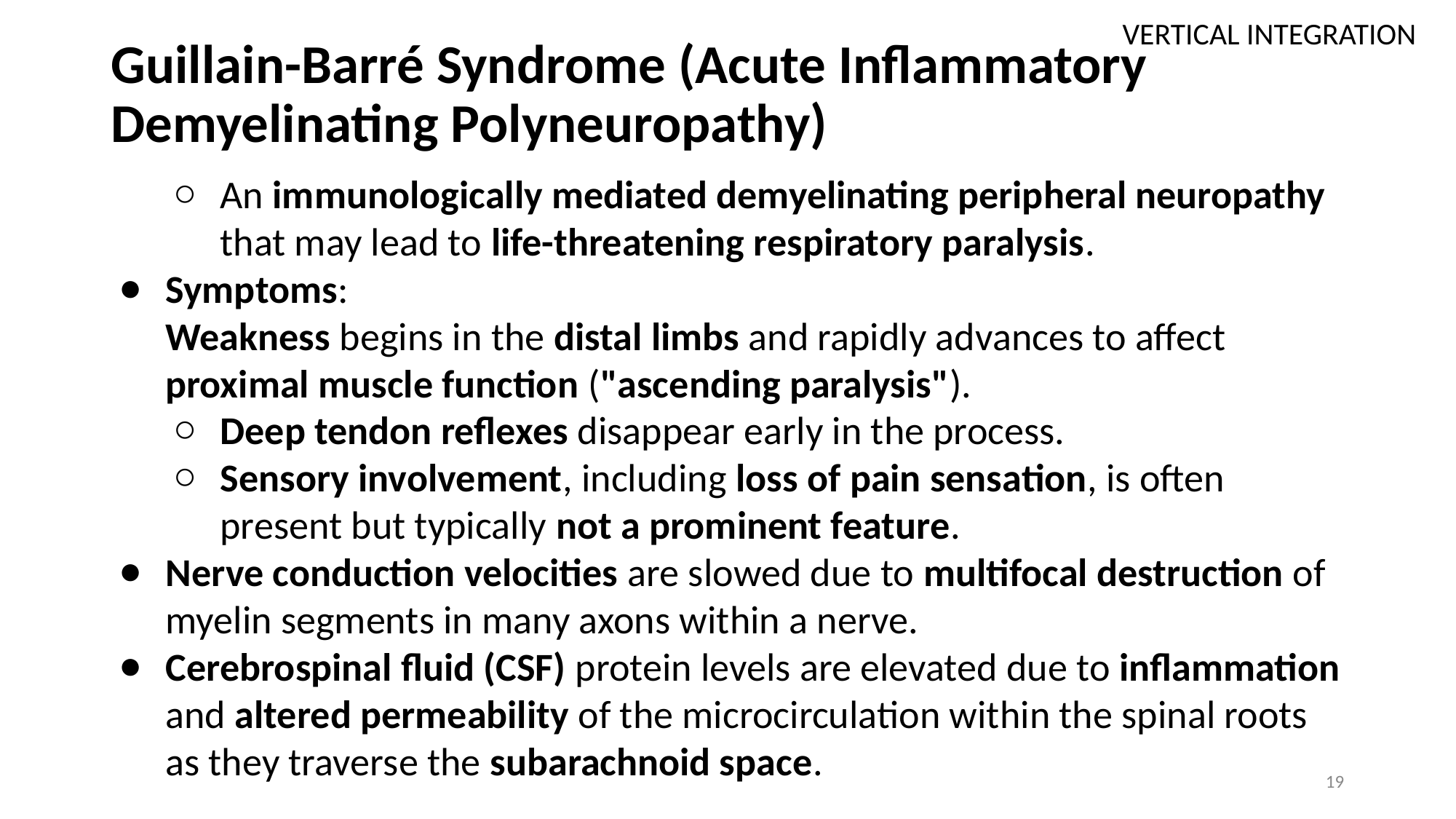

VERTICAL INTEGRATION
# Guillain-Barré Syndrome (Acute Inflammatory Demyelinating Polyneuropathy)
An immunologically mediated demyelinating peripheral neuropathy that may lead to life-threatening respiratory paralysis.
Symptoms:
Weakness begins in the distal limbs and rapidly advances to affect proximal muscle function ("ascending paralysis").
Deep tendon reflexes disappear early in the process.
Sensory involvement, including loss of pain sensation, is often present but typically not a prominent feature.
Nerve conduction velocities are slowed due to multifocal destruction of myelin segments in many axons within a nerve.
Cerebrospinal fluid (CSF) protein levels are elevated due to inflammation and altered permeability of the microcirculation within the spinal roots as they traverse the subarachnoid space.
19